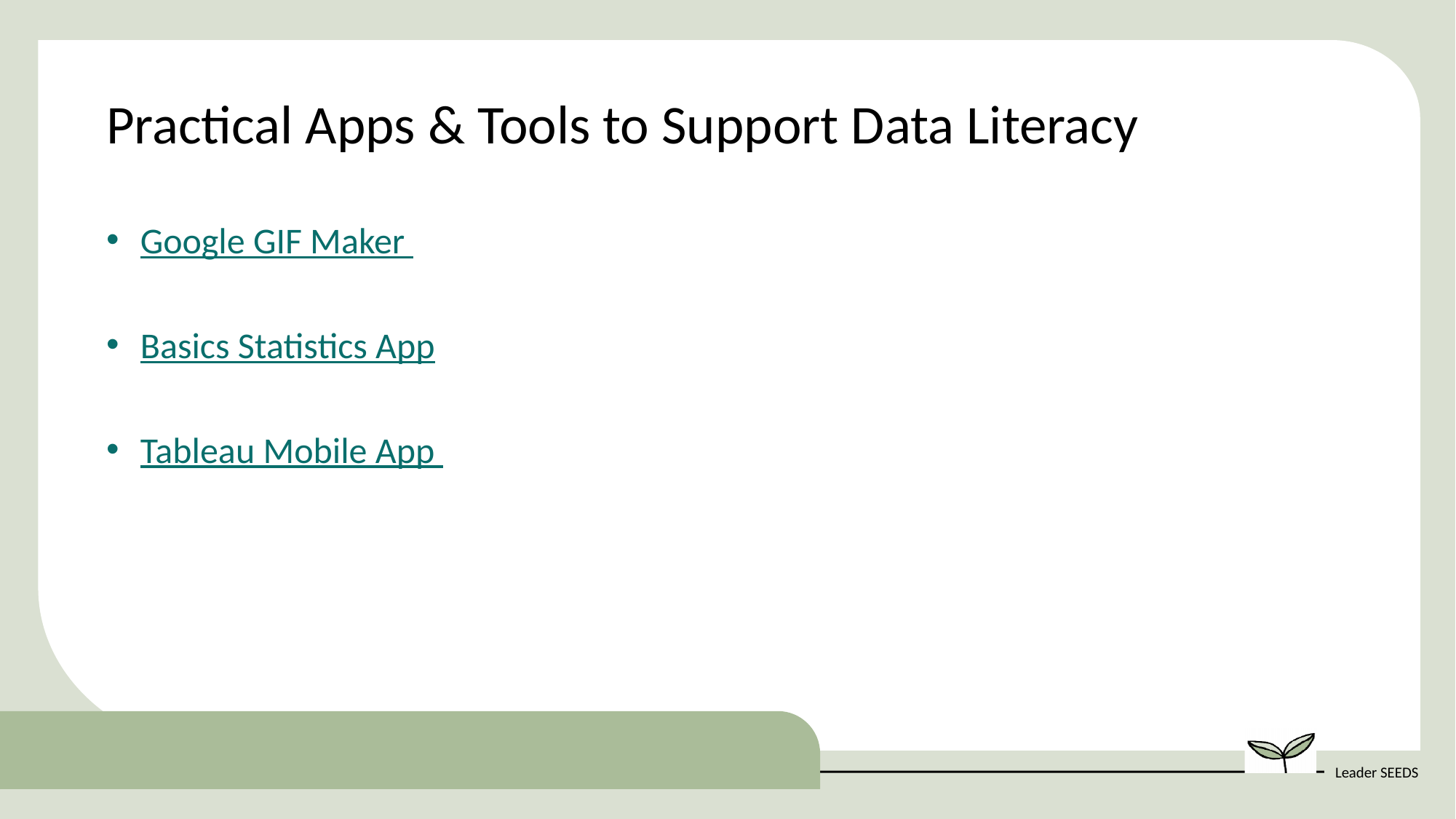

Practical Apps & Tools to Support Data Literacy
Google GIF Maker

Basics Statistics App

Tableau Mobile App